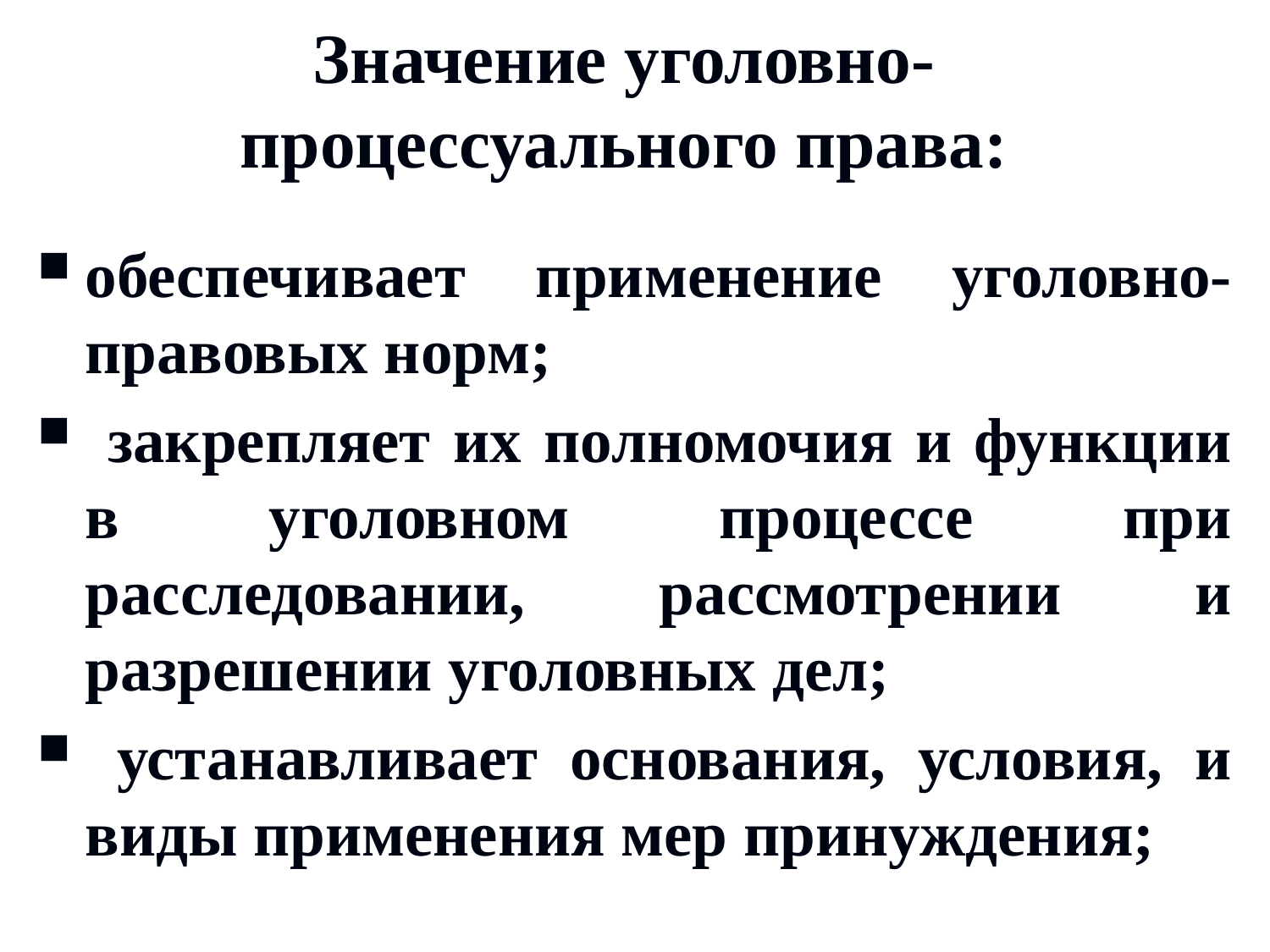

# Значение уголовно-процессуального права:
обеспечивает применение уголовно-правовых норм;
 закрепляет их полномочия и функции в уголовном процессе при расследовании, рассмотрении и разрешении уголовных дел;
 устанавливает основания, условия, и виды применения мер принуждения;